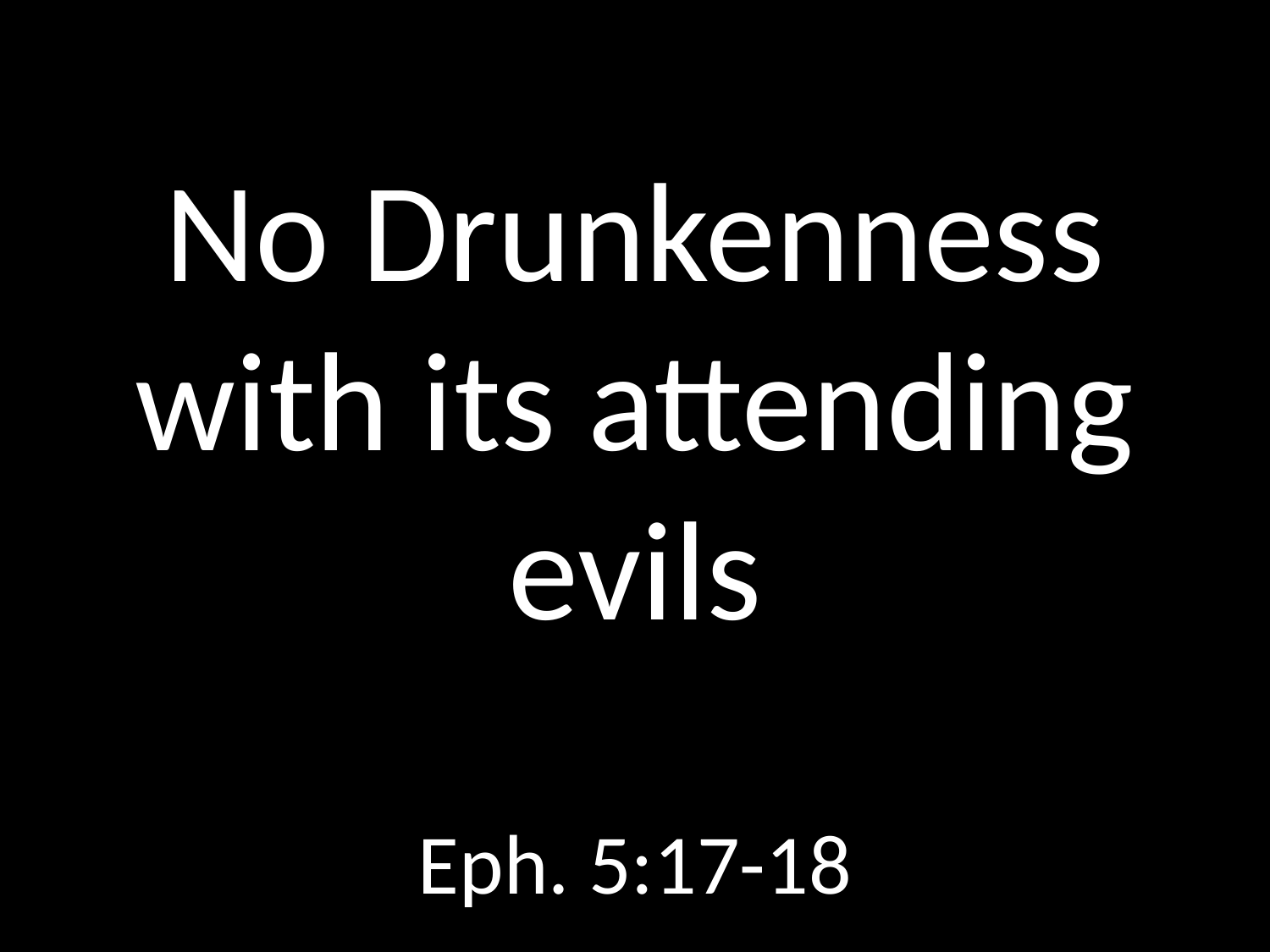

# No Drunkenness with its attending evils
GOD
GOD
Eph. 5:17-18